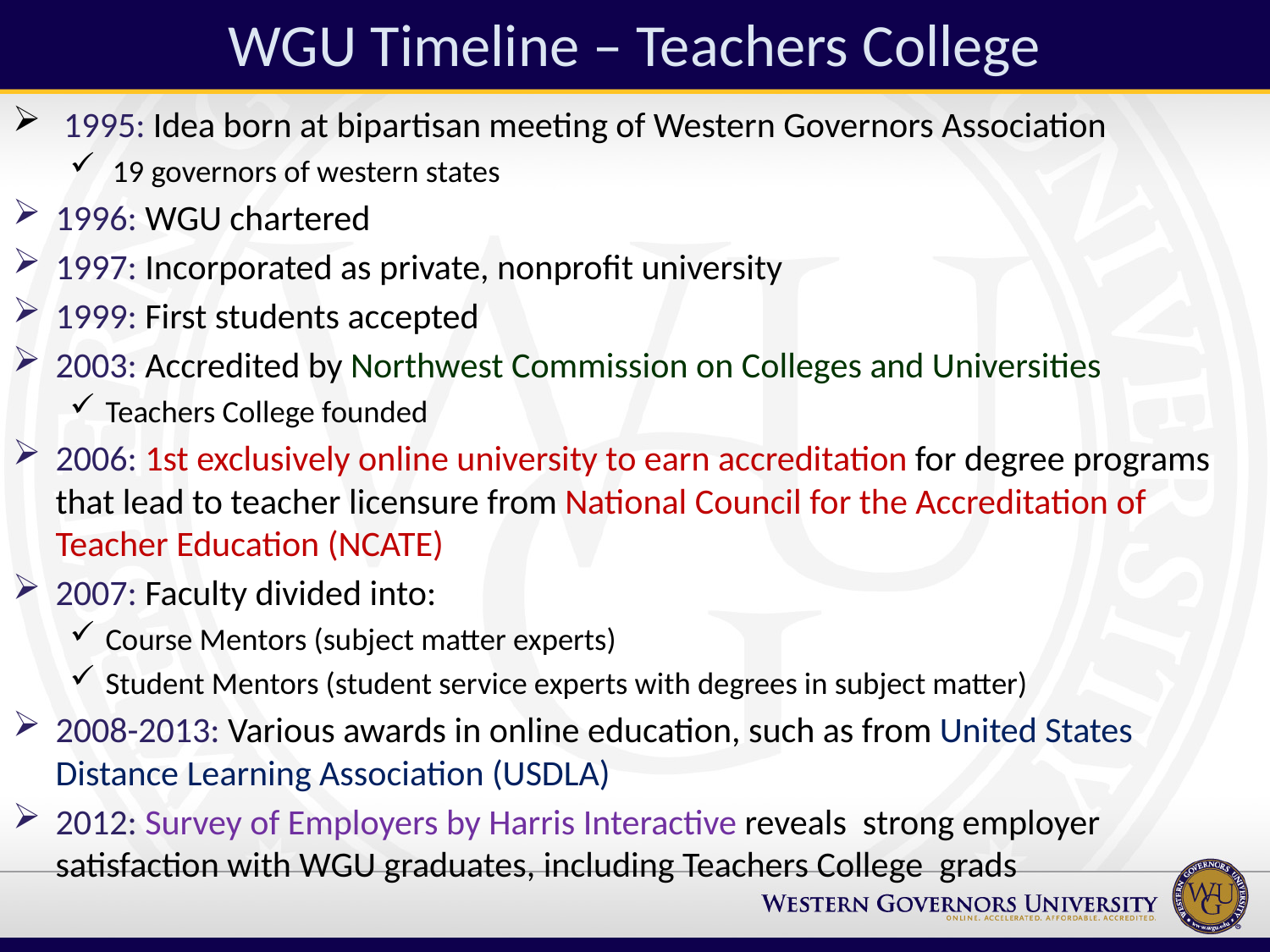

# WGU Timeline – Teachers College
 1995: Idea born at bipartisan meeting of Western Governors Association
 19 governors of western states
1996: WGU chartered
1997: Incorporated as private, nonprofit university
1999: First students accepted
2003: Accredited by Northwest Commission on Colleges and Universities
Teachers College founded
2006: 1st exclusively online university to earn accreditation for degree programs that lead to teacher licensure from National Council for the Accreditation of Teacher Education (NCATE)
2007: Faculty divided into:
Course Mentors (subject matter experts)
Student Mentors (student service experts with degrees in subject matter)
2008-2013: Various awards in online education, such as from United States Distance Learning Association (USDLA)
2012: Survey of Employers by Harris Interactive reveals  strong employer satisfaction with WGU graduates, including Teachers College  grads